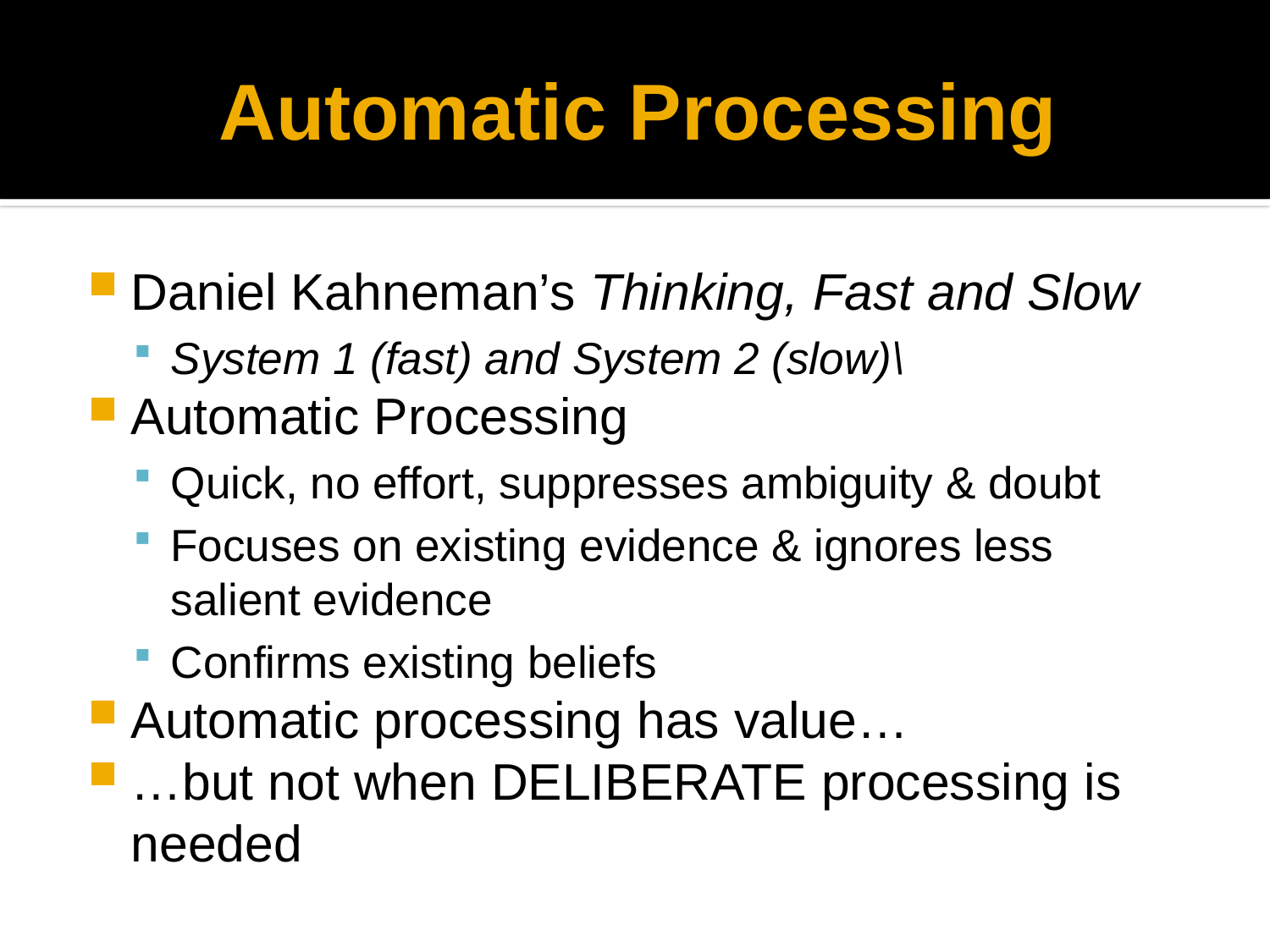

# Automatic Processing
Daniel Kahneman’s Thinking, Fast and Slow
System 1 (fast) and System 2 (slow)\
Automatic Processing
Quick, no effort, suppresses ambiguity & doubt
Focuses on existing evidence & ignores less salient evidence
Confirms existing beliefs
Automatic processing has value…
…but not when DELIBERATE processing is needed